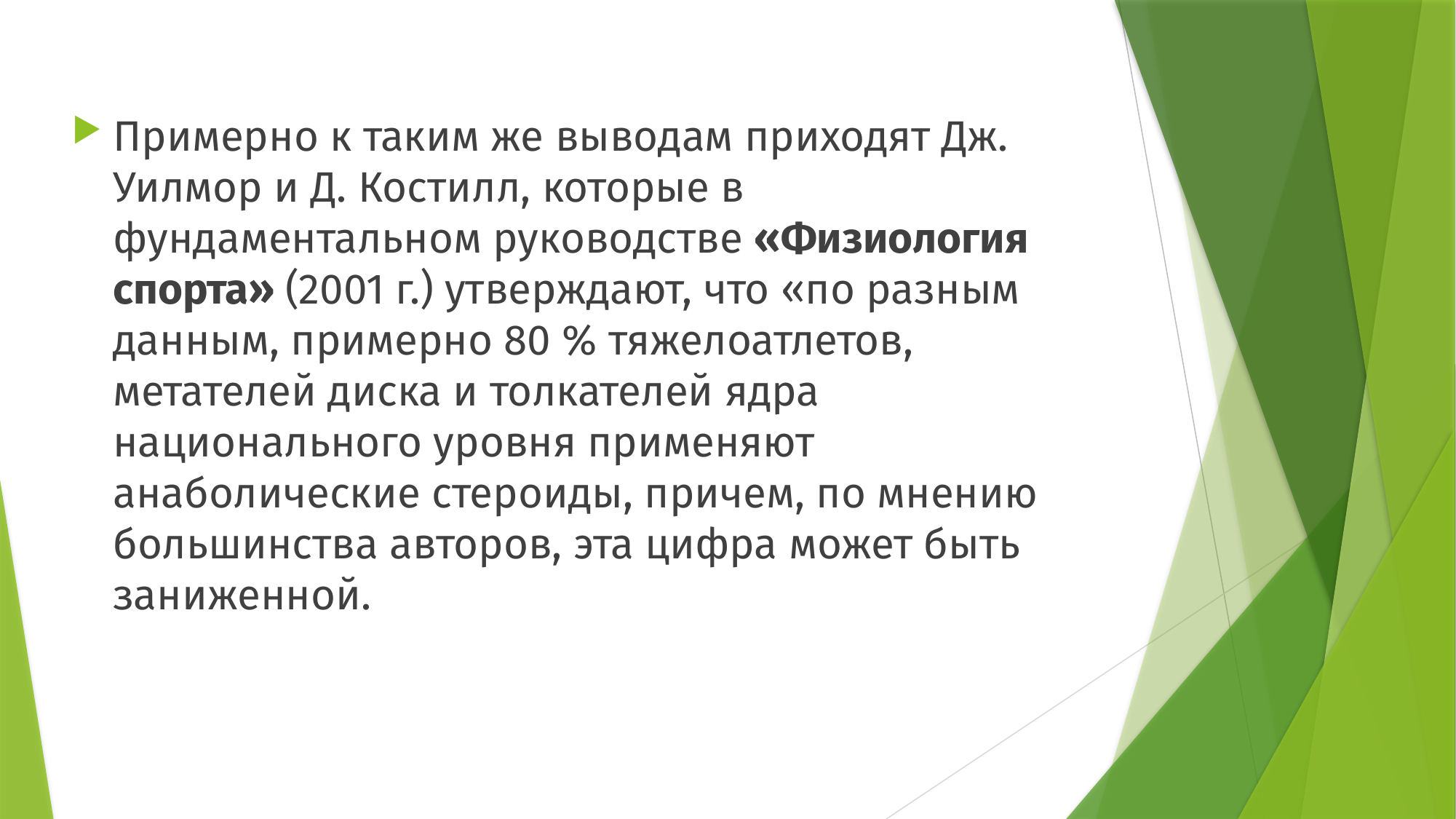

Примерно к таким же выводам приходят Дж. Уилмор и Д. Костилл, которые в фундаментальном руководстве «Физиология спорта» (2001 г.) утверждают, что «по разным данным, примерно 80 % тяжелоатлетов, метателей диска и толкателей ядра национального уровня применяют анаболические стероиды, причем, по мнению большинства авторов, эта цифра может быть заниженной.